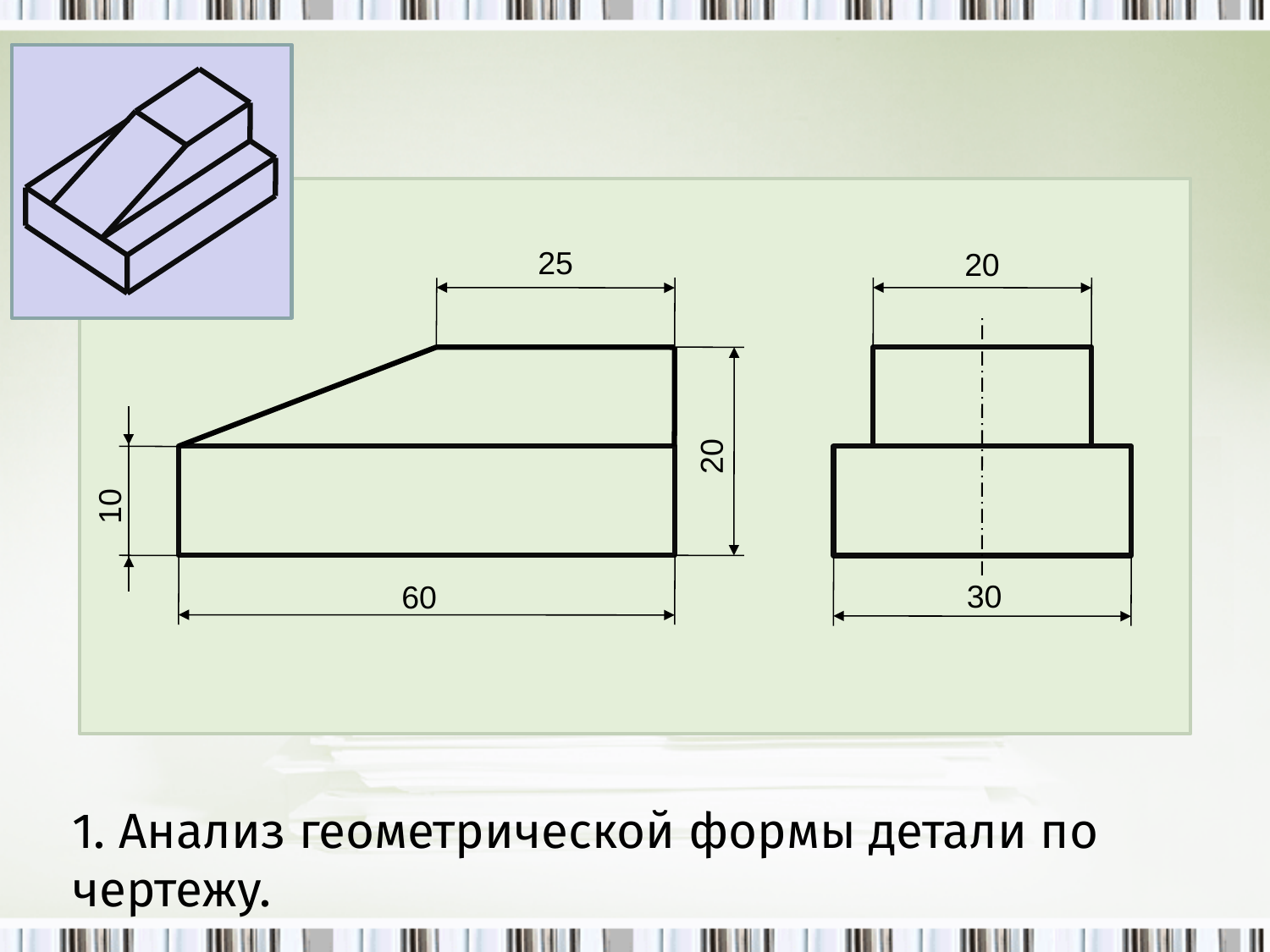

25
20

20
10
30
60
# 1. Анализ геометрической формы детали по чертежу.